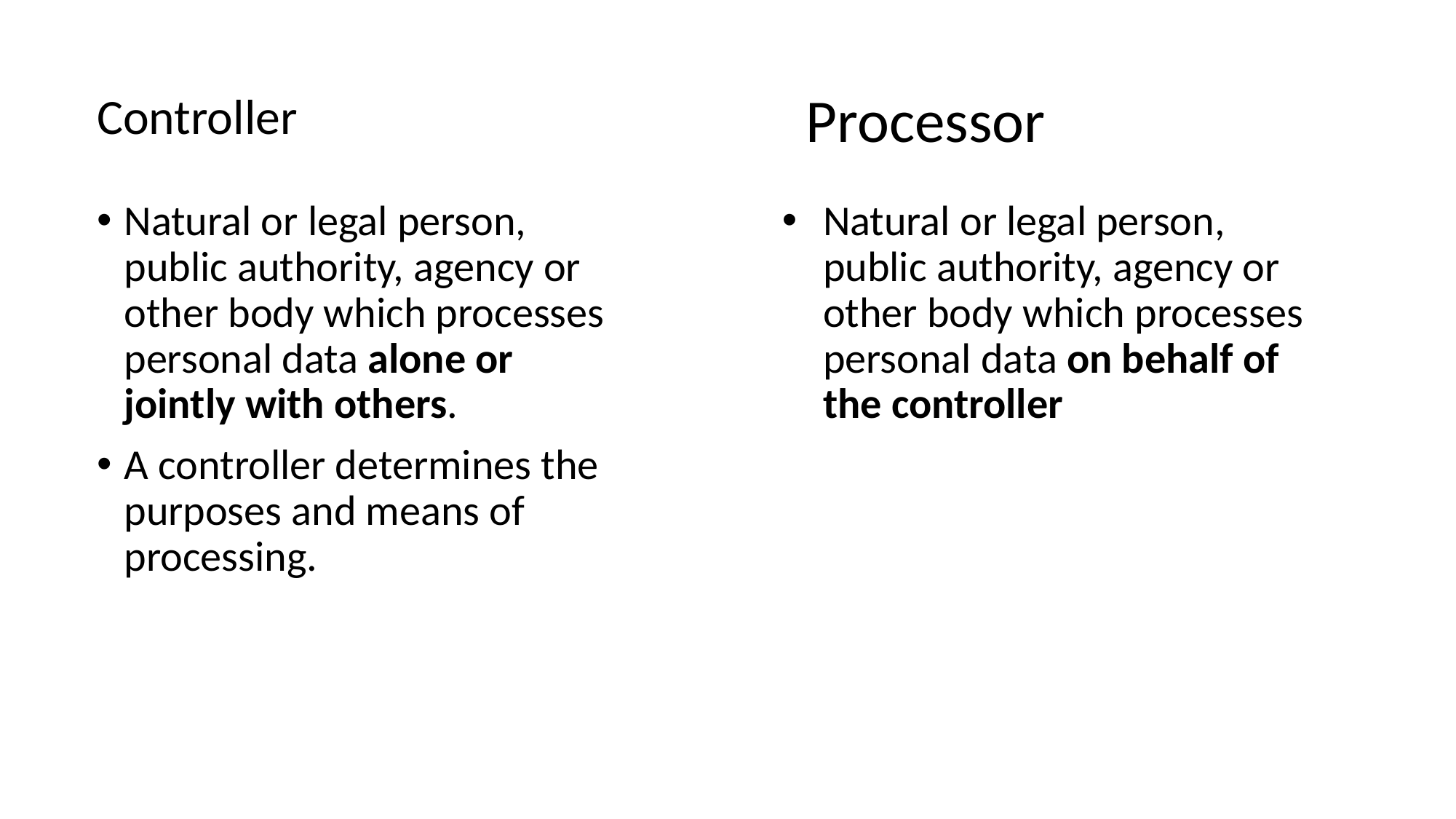

Processor
# Controller
Natural or legal person, public authority, agency or other body which processes personal data alone or jointly with others.
A controller determines the purposes and means of processing.

Natural or legal person, public authority, agency or other body which processes personal data on behalf of the controller